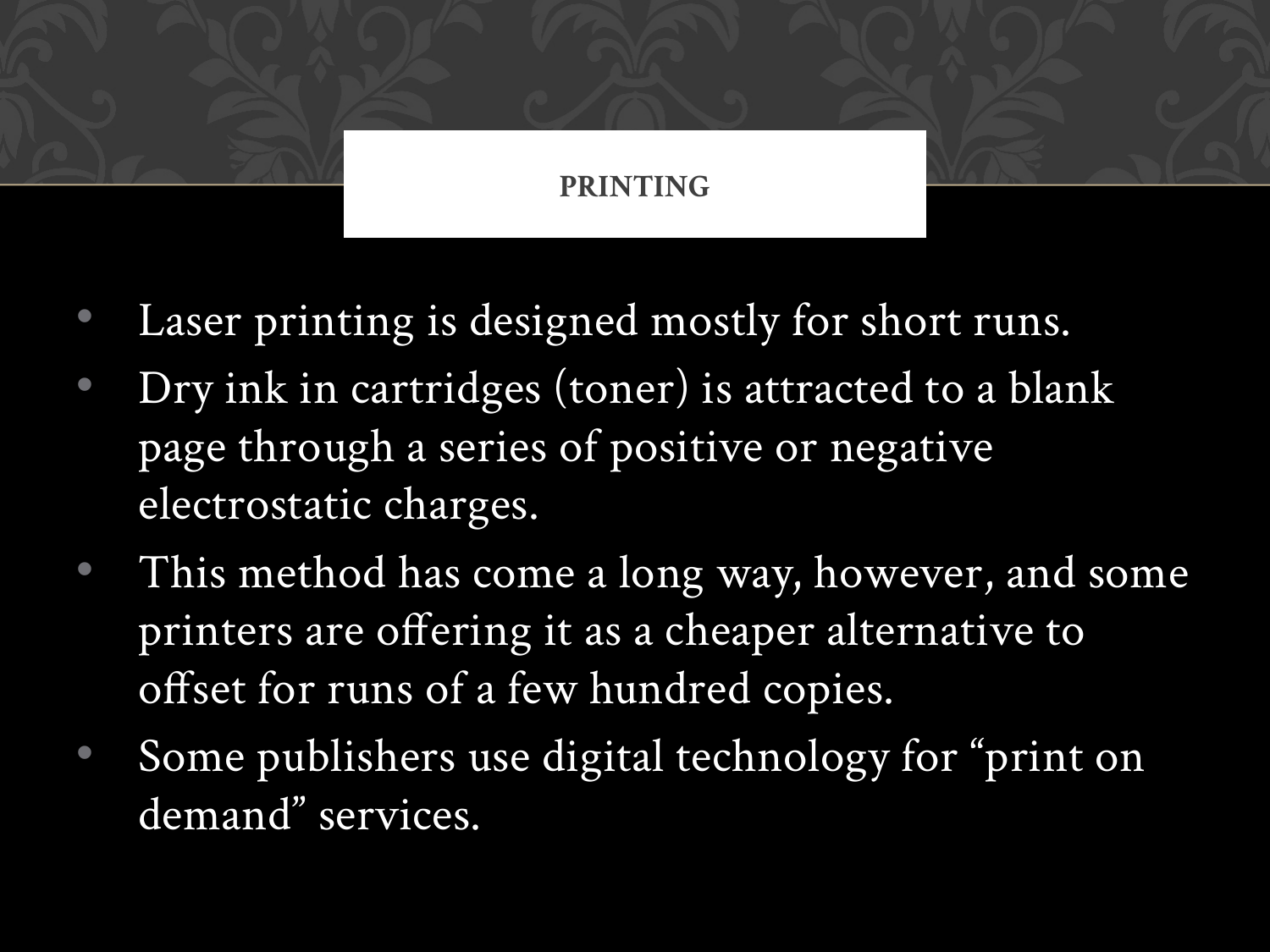

# Printing
Laser printing is designed mostly for short runs.
Dry ink in cartridges (toner) is attracted to a blank page through a series of positive or negative electrostatic charges.
This method has come a long way, however, and some printers are offering it as a cheaper alternative to offset for runs of a few hundred copies.
Some publishers use digital technology for “print on demand” services.